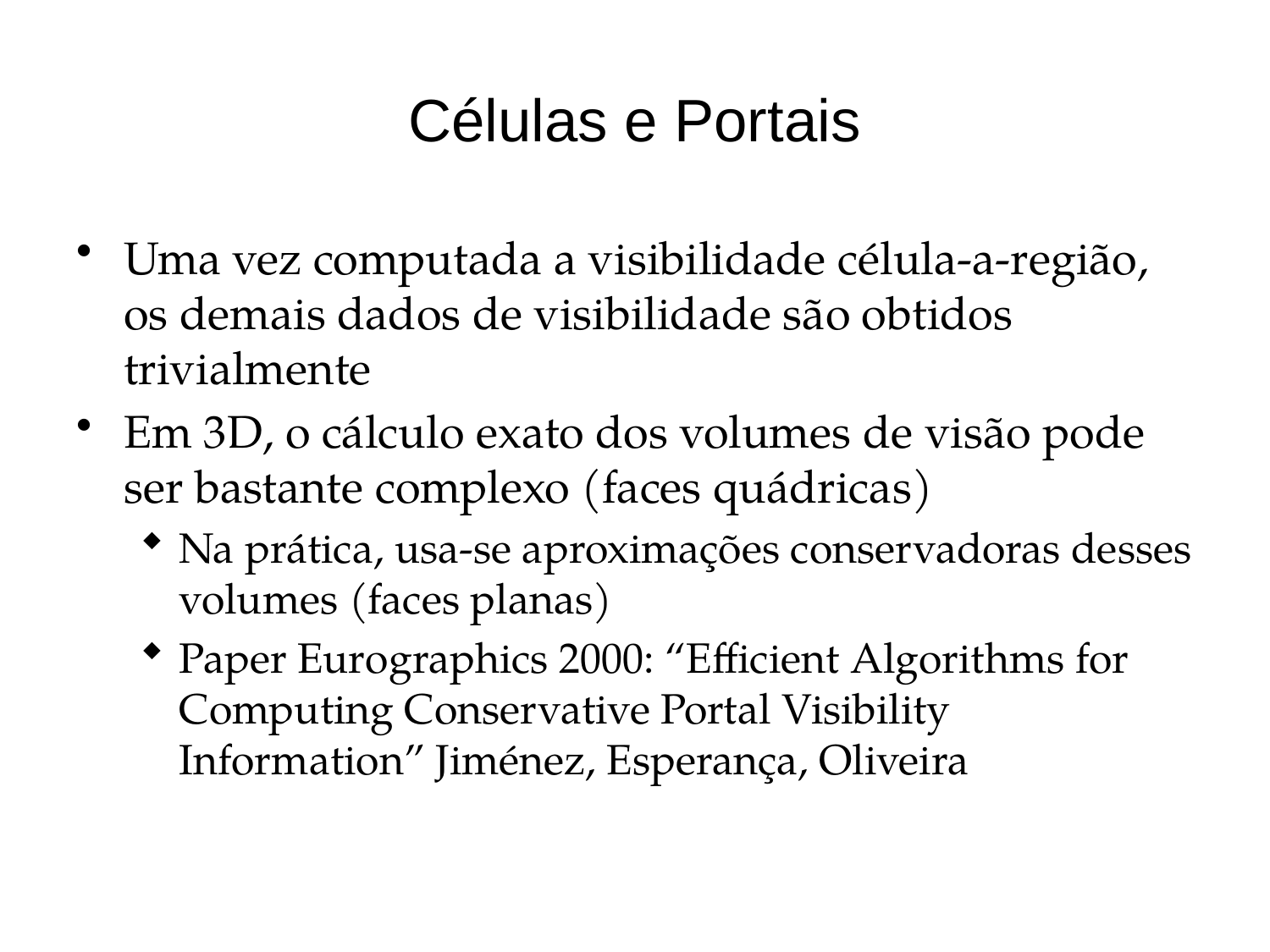

# Células e Portais
Uma vez computada a visibilidade célula-a-região, os demais dados de visibilidade são obtidos trivialmente
Em 3D, o cálculo exato dos volumes de visão pode ser bastante complexo (faces quádricas)
Na prática, usa-se aproximações conservadoras desses volumes (faces planas)
Paper Eurographics 2000: “Efficient Algorithms for Computing Conservative Portal Visibility Information” Jiménez, Esperança, Oliveira